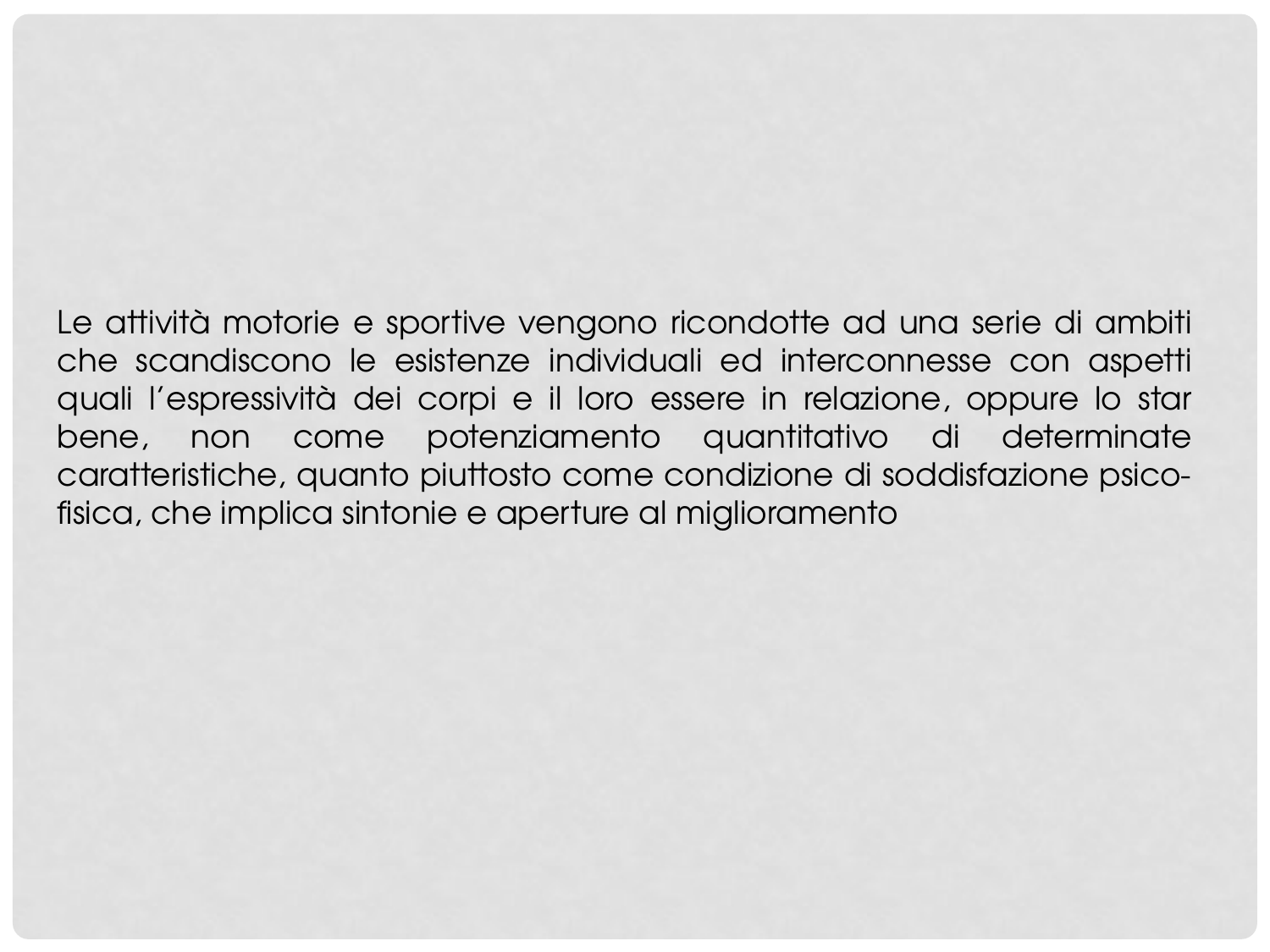

Le attività motorie e sportive vengono ricondotte ad una serie di ambiti che scandiscono le esistenze individuali ed interconnesse con aspetti quali l’espressività dei corpi e il loro essere in relazione, oppure lo star bene, non come potenziamento quantitativo di determinate caratteristiche, quanto piuttosto come condizione di soddisfazione psico-fisica, che implica sintonie e aperture al miglioramento